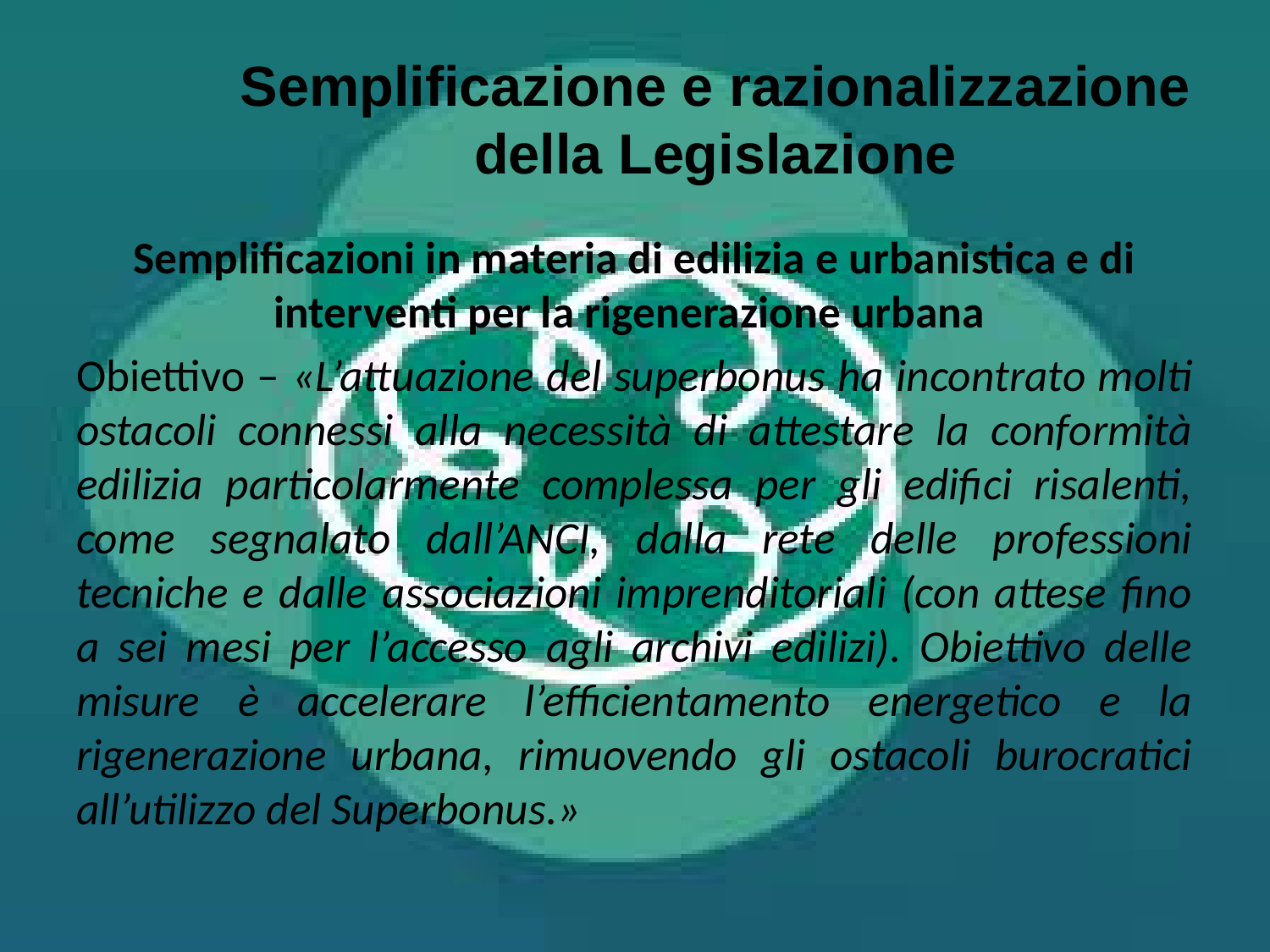

# Semplificazione e razionalizzazione della Legislazione
Semplificazioni in materia di edilizia e urbanistica e di interventi per la rigenerazione urbana
Obiettivo – «L’attuazione del superbonus ha incontrato molti ostacoli connessi alla necessità di attestare la conformità edilizia particolarmente complessa per gli edifici risalenti, come segnalato dall’ANCI, dalla rete delle professioni tecniche e dalle associazioni imprenditoriali (con attese fino a sei mesi per l’accesso agli archivi edilizi). Obiettivo delle misure è accelerare l’efficientamento energetico e la rigenerazione urbana, rimuovendo gli ostacoli burocratici all’utilizzo del Superbonus.»